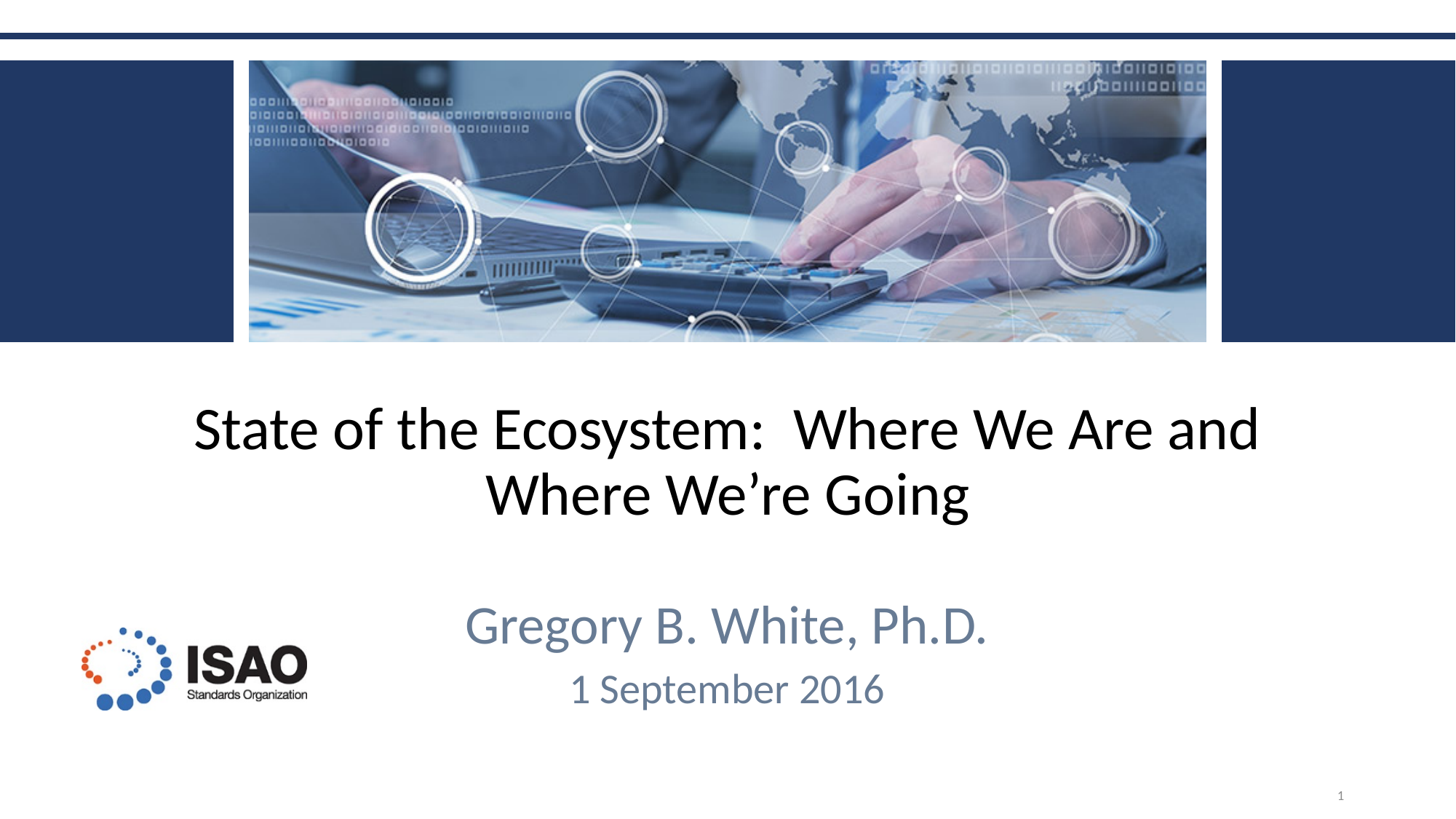

# State of the Ecosystem:  Where We Are and Where We’re Going
Gregory B. White, Ph.D.
1 September 2016
1